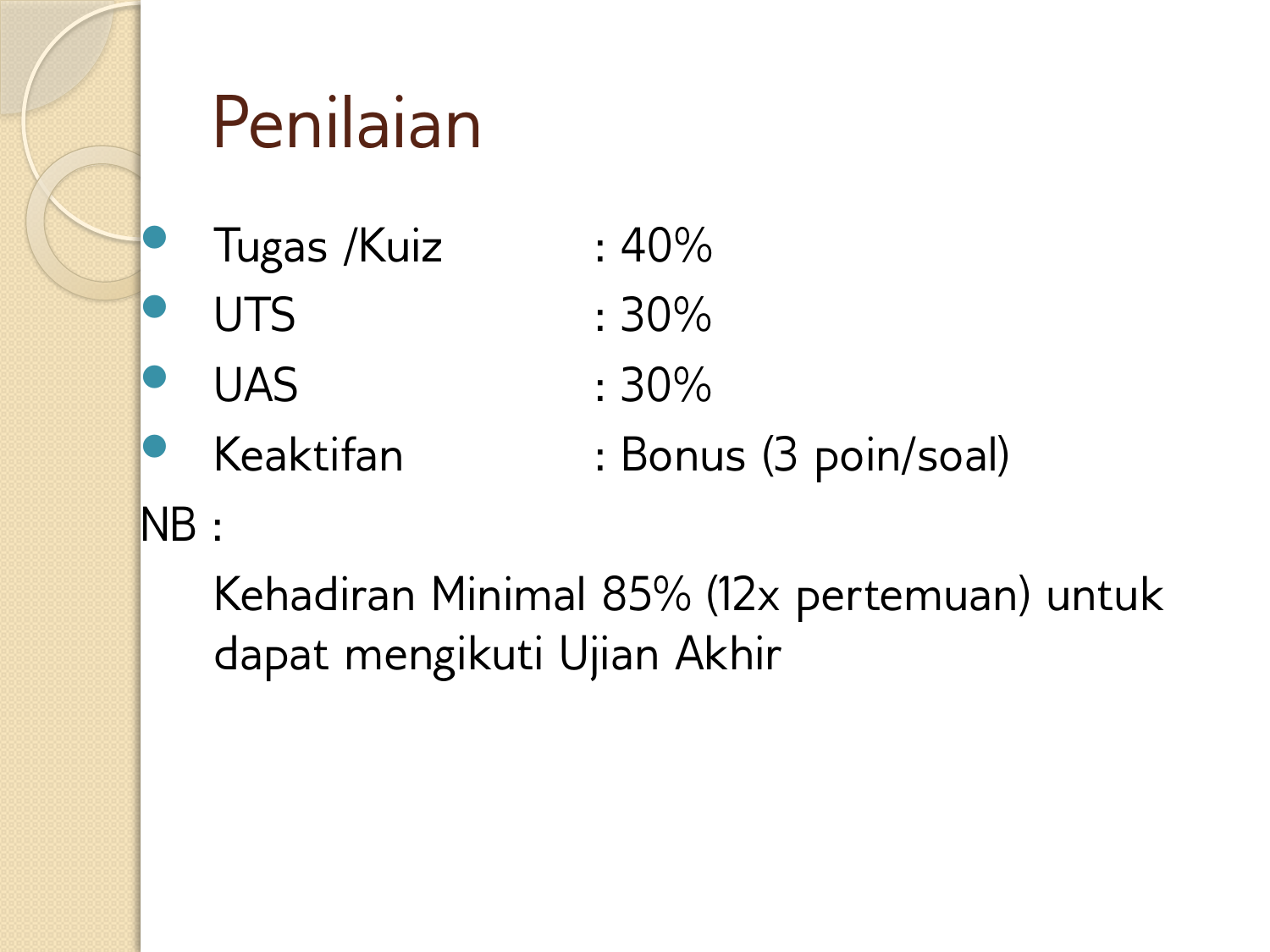

# Penilaian
Tugas /Kuiz		: 40%
UTS			: 30%
UAS			: 30%
Keaktifan		: Bonus (3 poin/soal)
NB :
	Kehadiran Minimal 85% (12x pertemuan) untuk dapat mengikuti Ujian Akhir